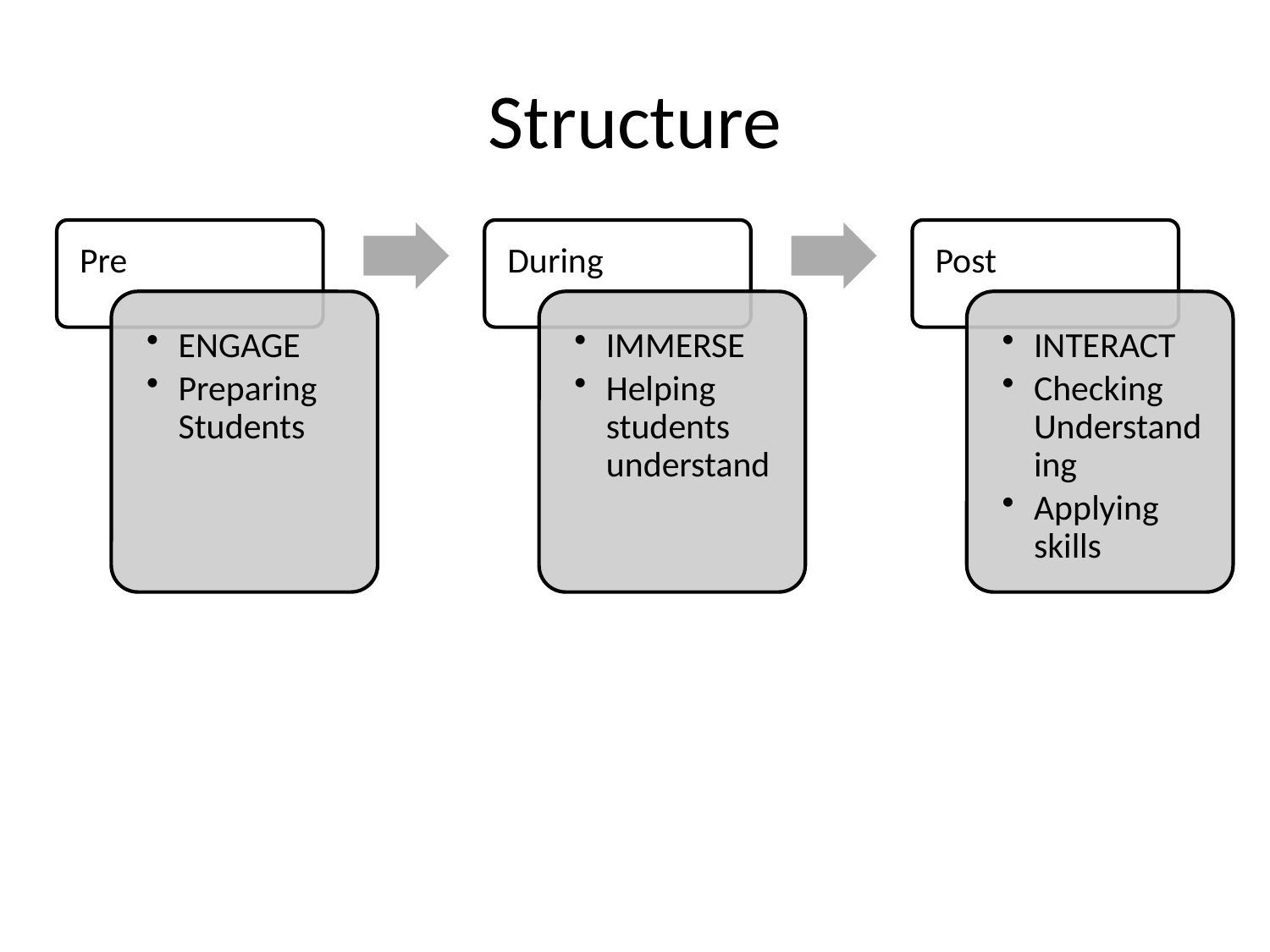

# Structure
Pre
ENGAGE
Preparing Students

During
IMMERSE
Helping students understand

Post
INTERACT
Checking Understanding
Applying skills